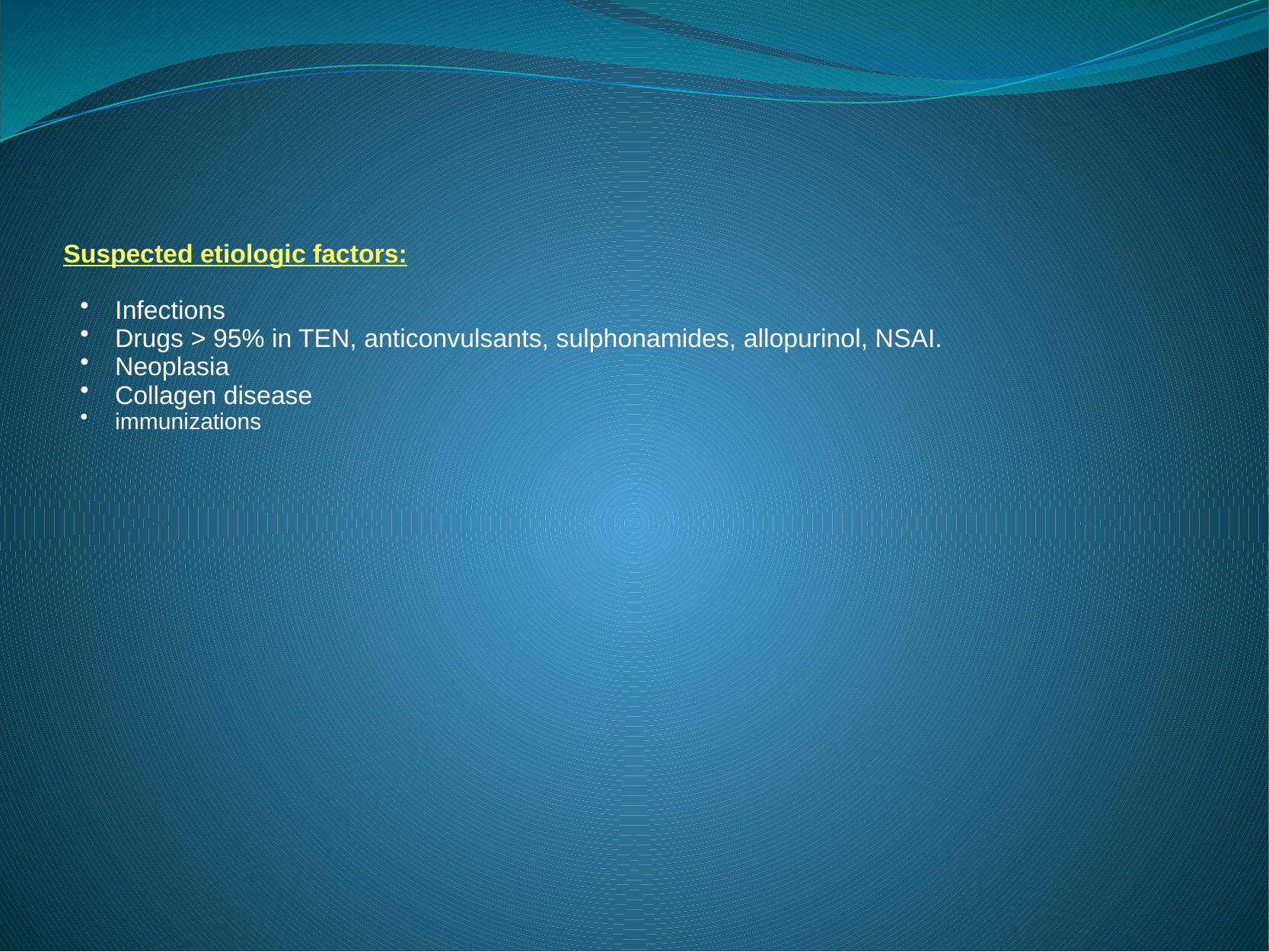

#

Suspected etiologic factors:

Infections
Drugs > 95% in TEN, anticonvulsants, sulphonamides, allopurinol, NSAI.
Neoplasia
Collagen disease
immunizations